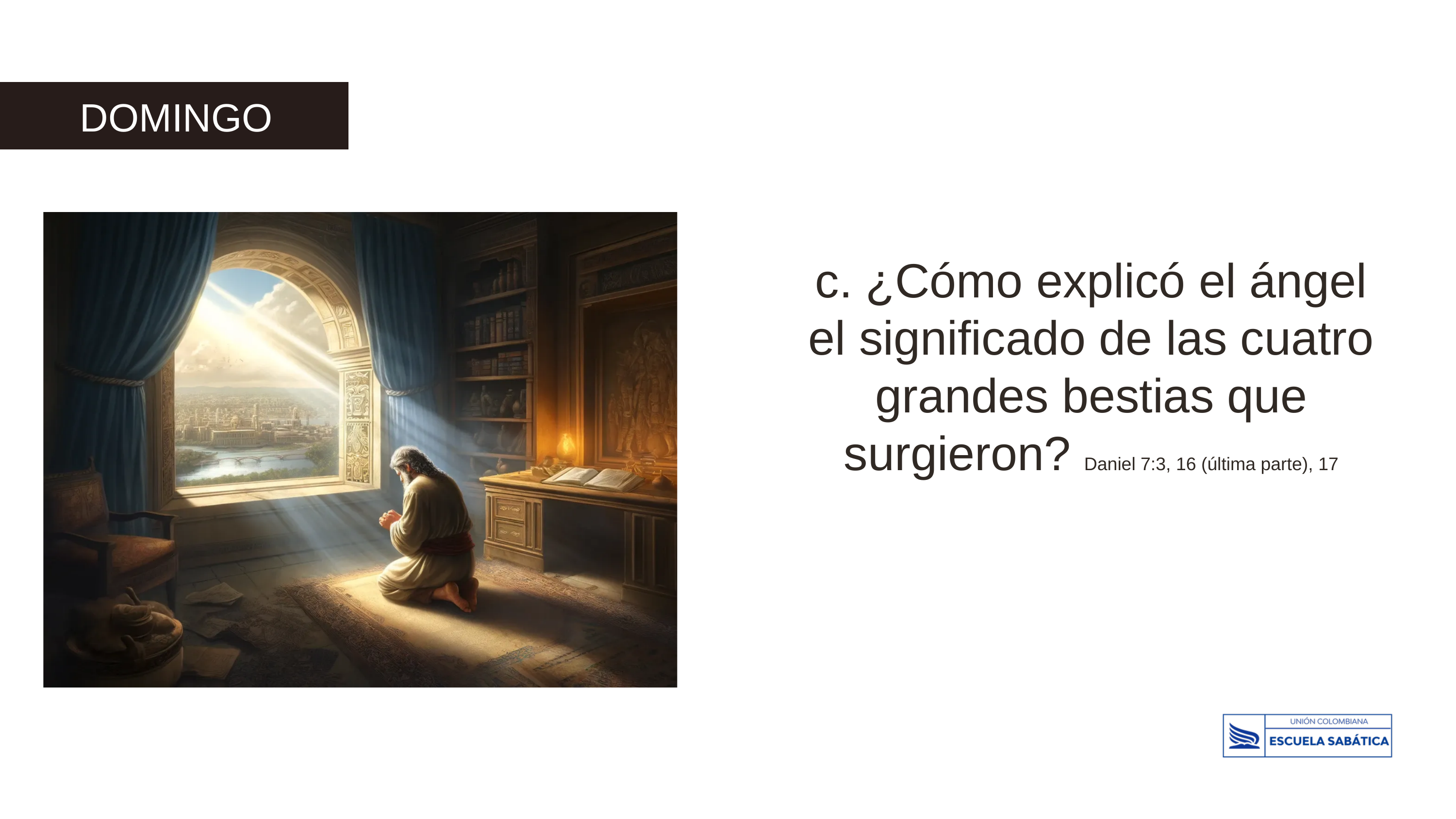

DOMINGO

c. ¿Cómo explicó el ángel el significado de las cuatro grandes bestias que surgieron? Daniel 7:3, 16 (última parte), 17